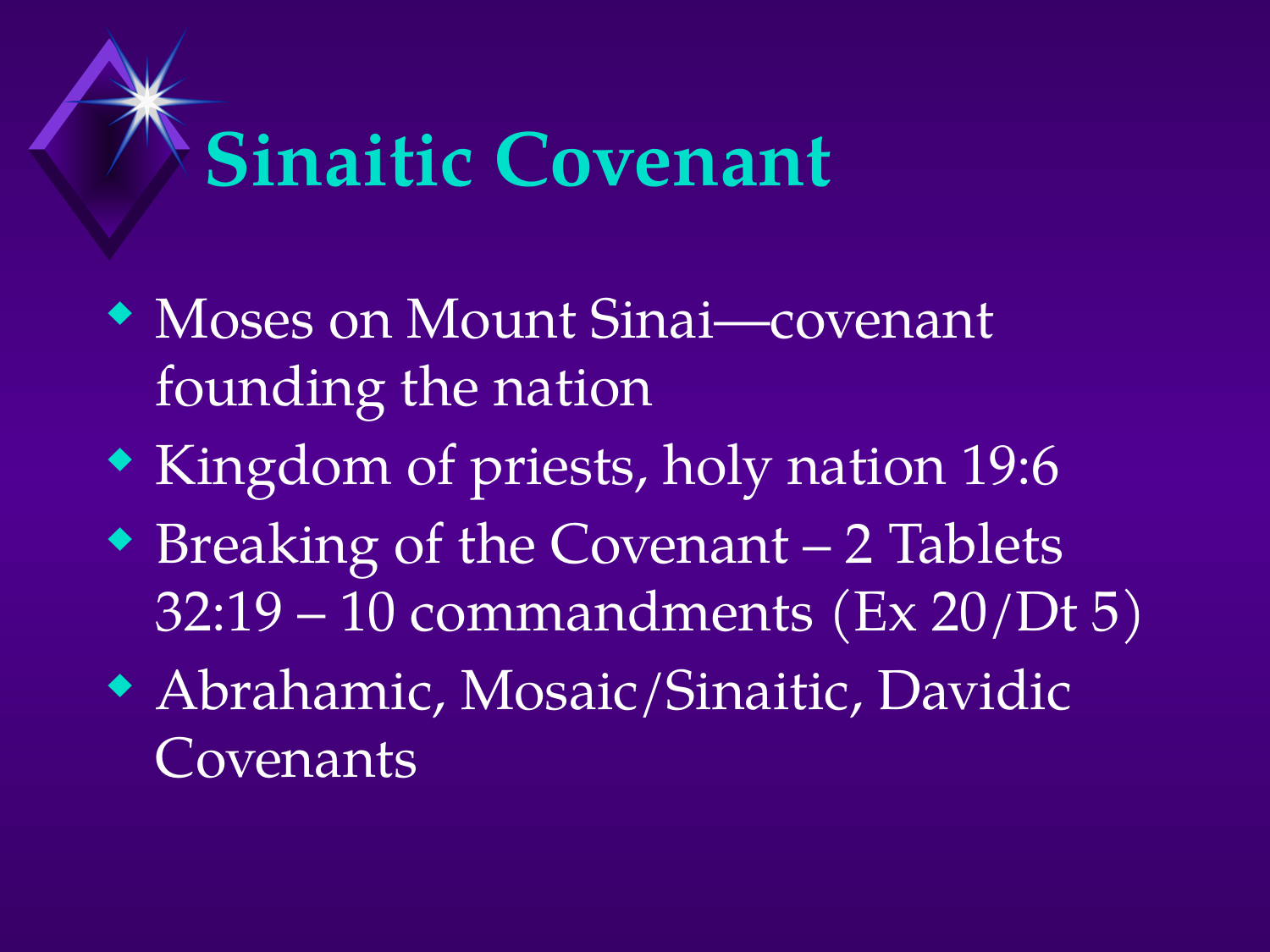

# Sinaitic Covenant
Moses on Mount Sinai—covenant founding the nation
Kingdom of priests, holy nation 19:6
Breaking of the Covenant – 2 Tablets 32:19 – 10 commandments (Ex 20/Dt 5)
Abrahamic, Mosaic/Sinaitic, Davidic Covenants